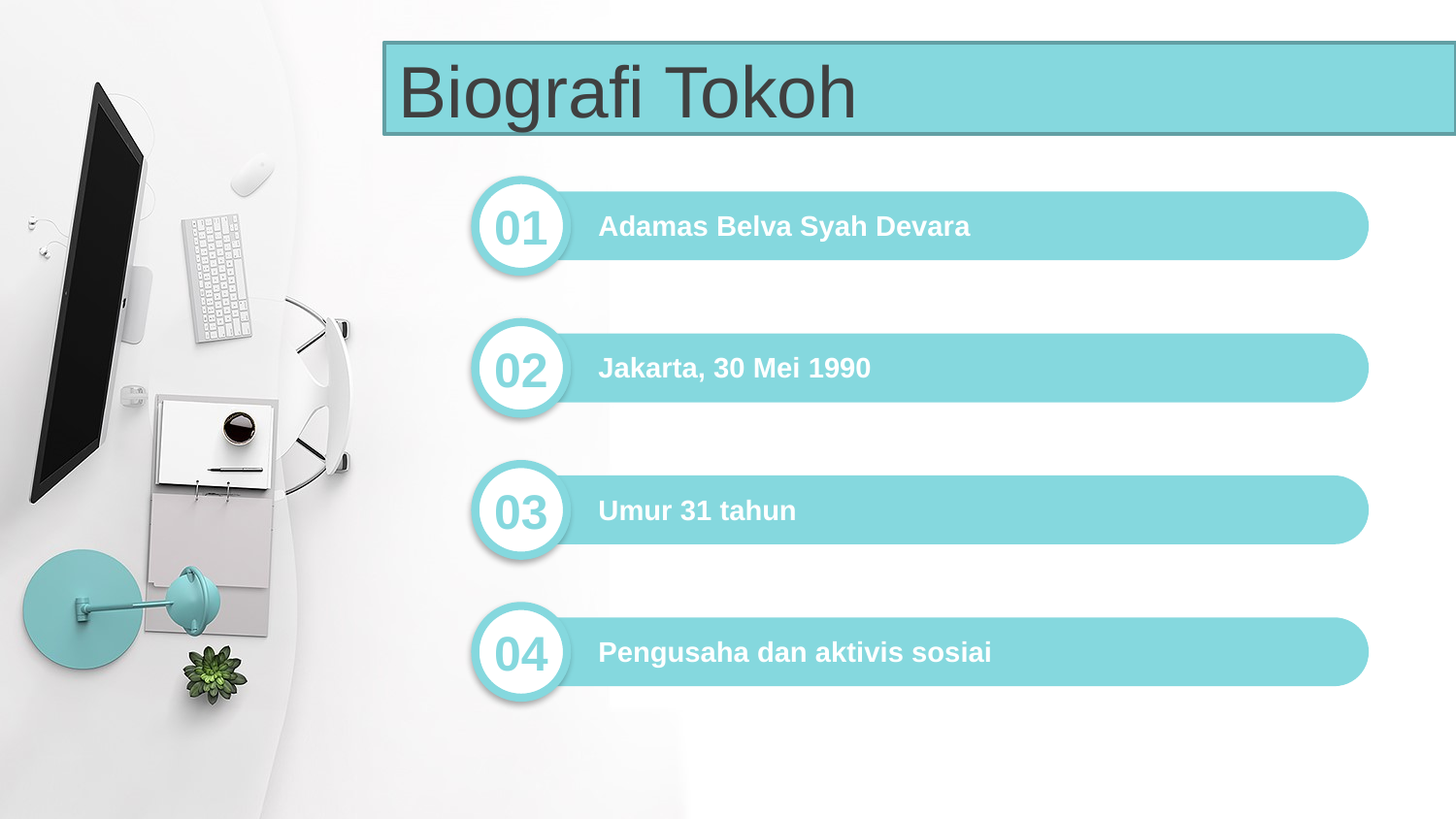

Biografi Tokoh

01
Adamas Belva Syah Devara

02
Jakarta, 30 Mei 1990

03
Umur 31 tahun

04
Pengusaha dan aktivis sosiai